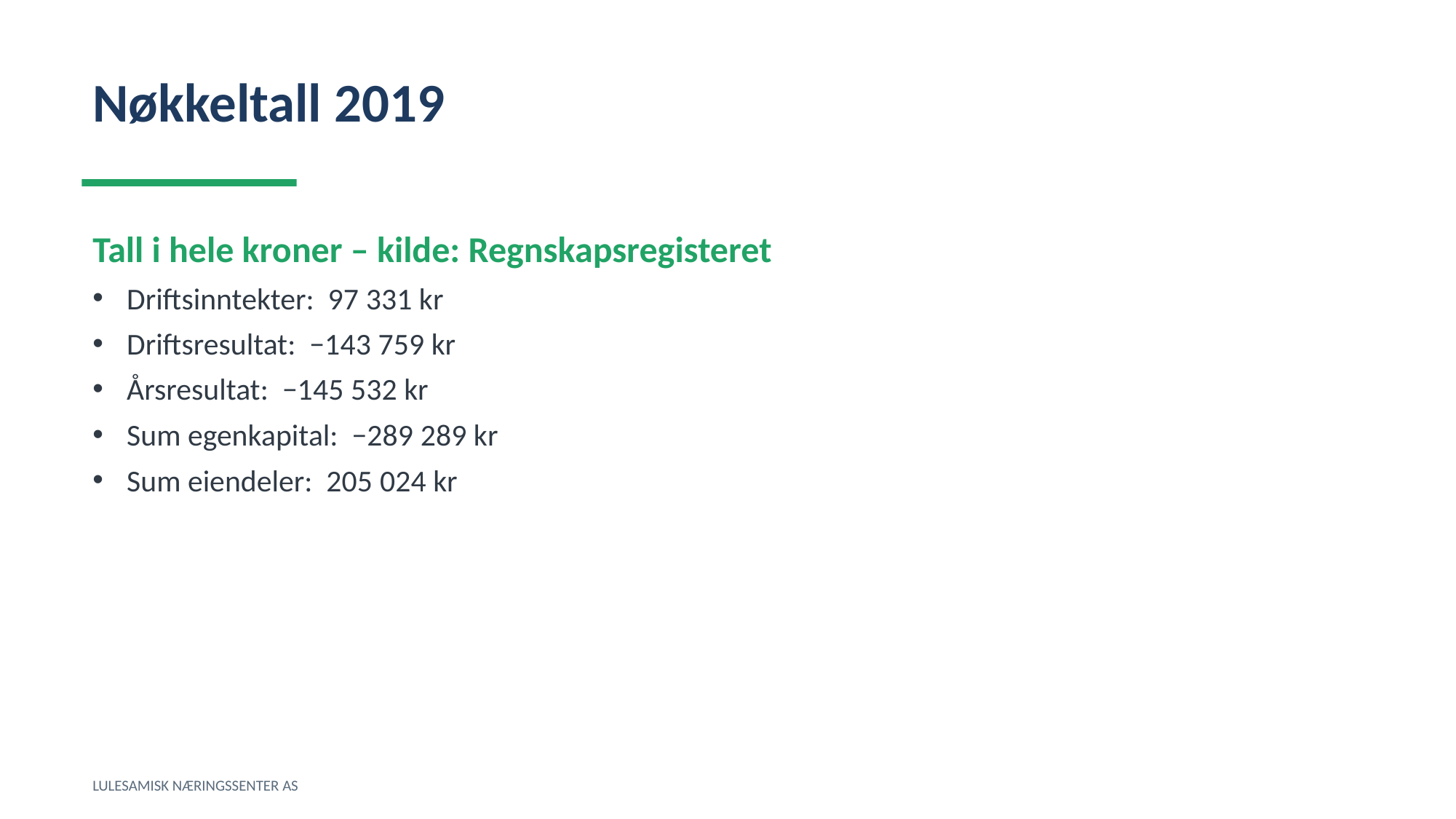

Nøkkeltall 2019

Tall i hele kroner – kilde: Regnskapsregisteret
Driftsinntekter:  97 331 kr
Driftsresultat:  −143 759 kr
Årsresultat:  −145 532 kr
Sum egenkapital:  −289 289 kr
Sum eiendeler:  205 024 kr
LULESAMISK NÆRINGSSENTER AS